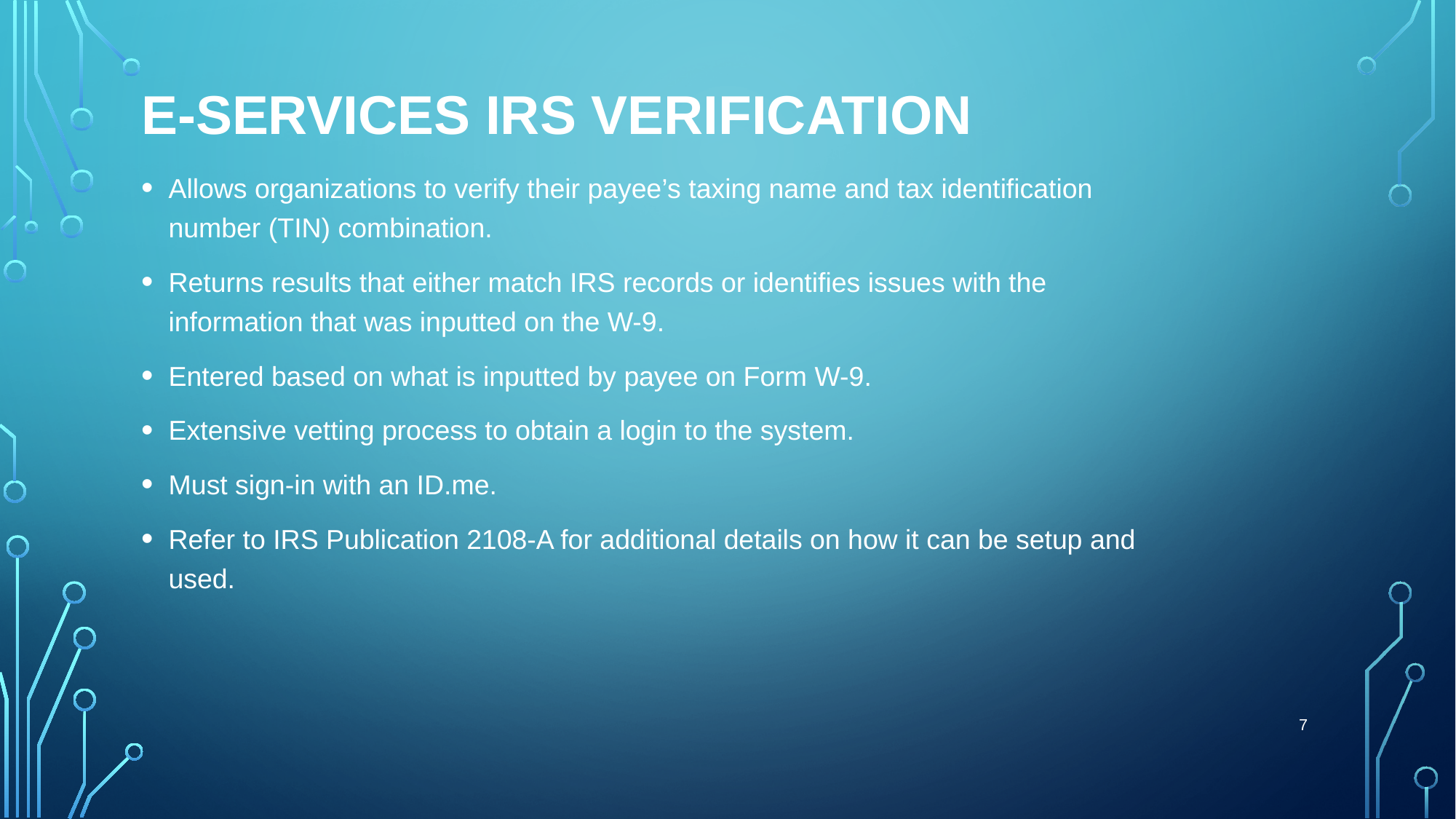

# E-Services IRS Verification
Allows organizations to verify their payee’s taxing name and tax identification number (TIN) combination.
Returns results that either match IRS records or identifies issues with the information that was inputted on the W-9.
Entered based on what is inputted by payee on Form W-9.
Extensive vetting process to obtain a login to the system.
Must sign-in with an ID.me.
Refer to IRS Publication 2108-A for additional details on how it can be setup and used.
7